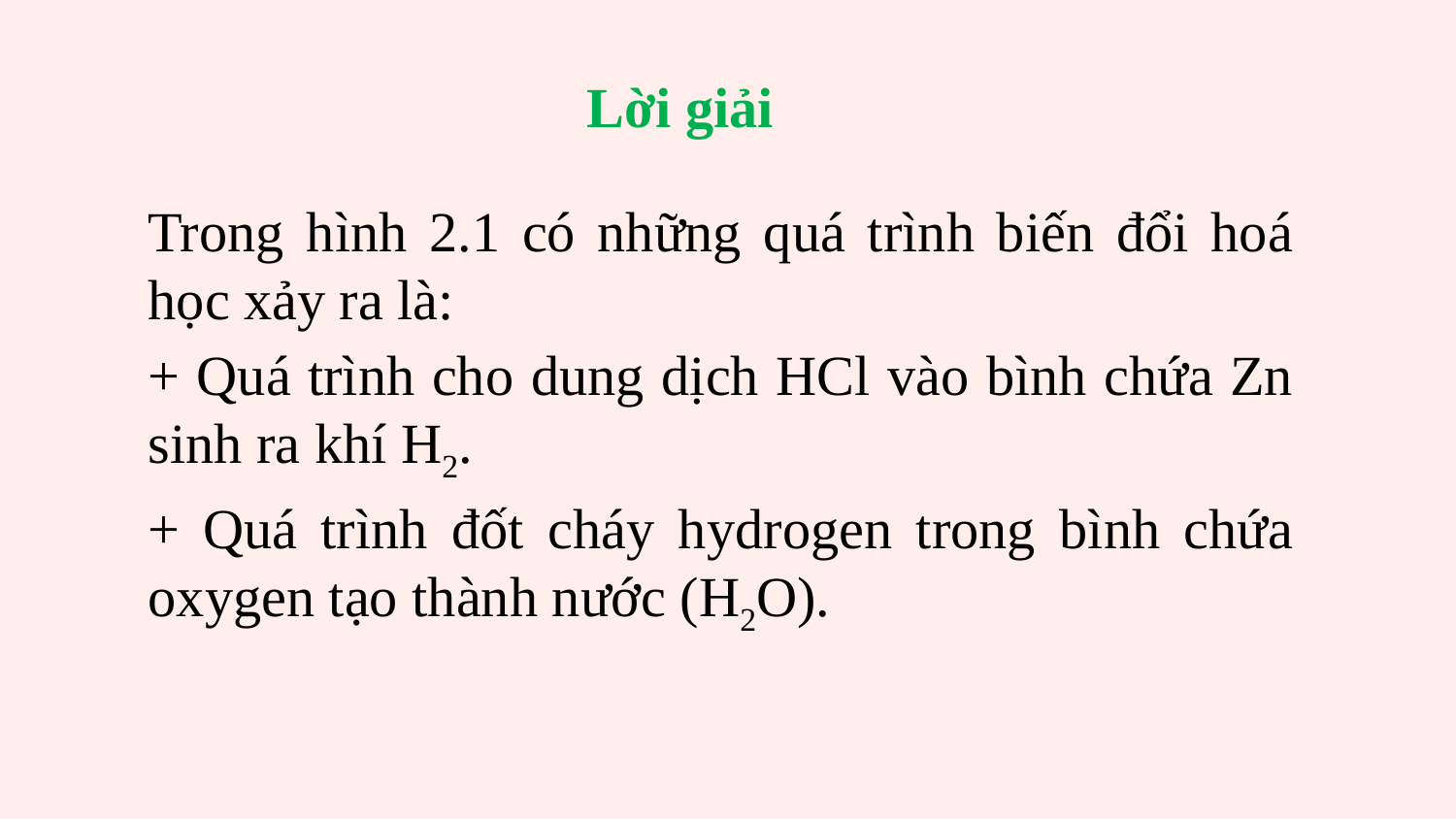

Lời giải
Trong hình 2.1 có những quá trình biến đổi hoá học xảy ra là:
+ Quá trình cho dung dịch HCl vào bình chứa Zn sinh ra khí H2.
+ Quá trình đốt cháy hydrogen trong bình chứa oxygen tạo thành nước (H2O).